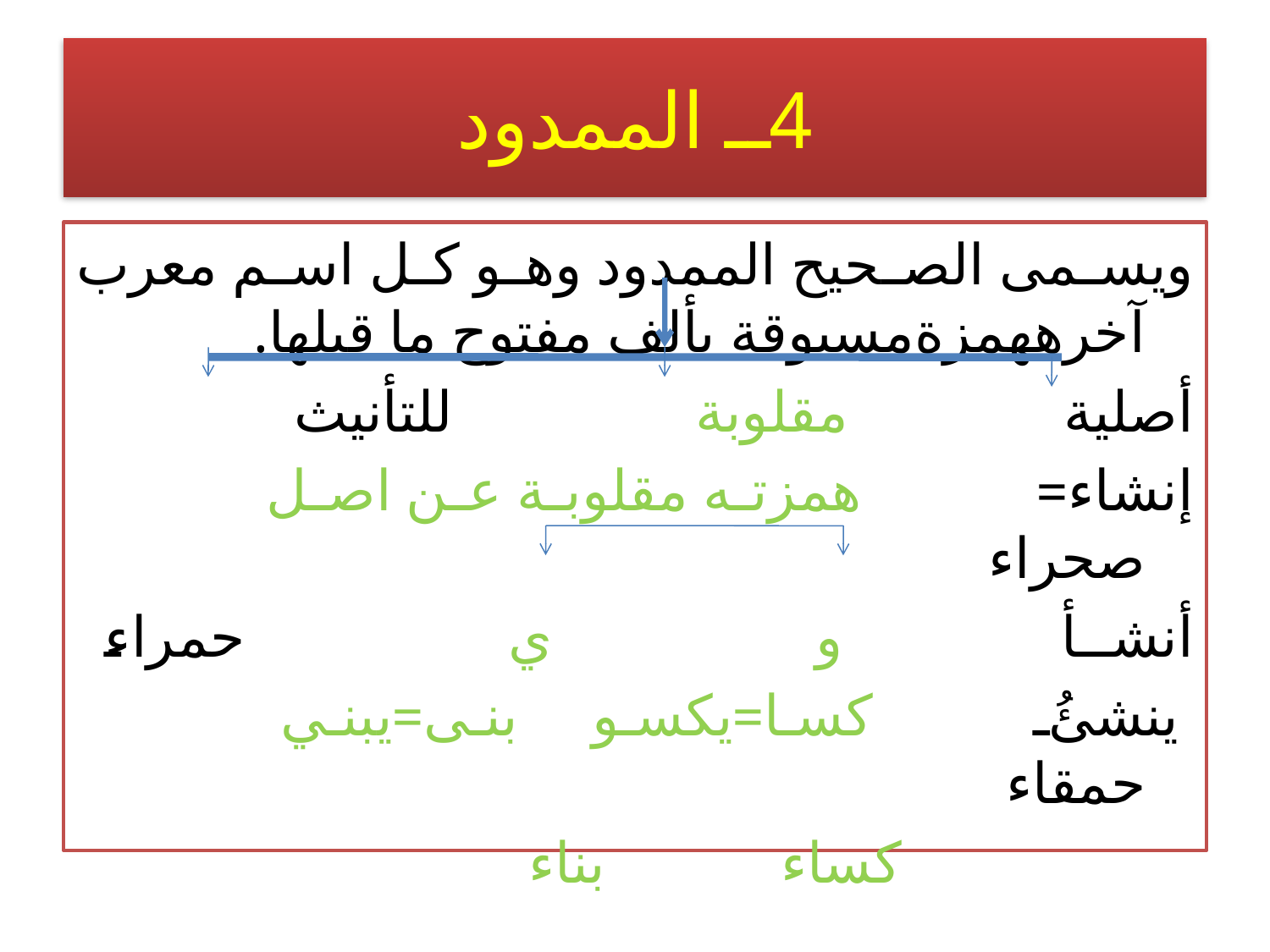

# 4ــ الممدود
ويسمى الصحيح الممدود وهو كل اسم معرب آخرههمزةمسبوقة بألف مفتوح ما قبلها.
أصلية			   مقلوبة			    للتأنيث
إنشاء=            همزته مقلوبة عن اصل              صحراء
أنشــأ               و                  ي                  حمراء
ينشئُ            كسا=يكسو     بنى=يبني               حمقاء
                    كساء            بناء